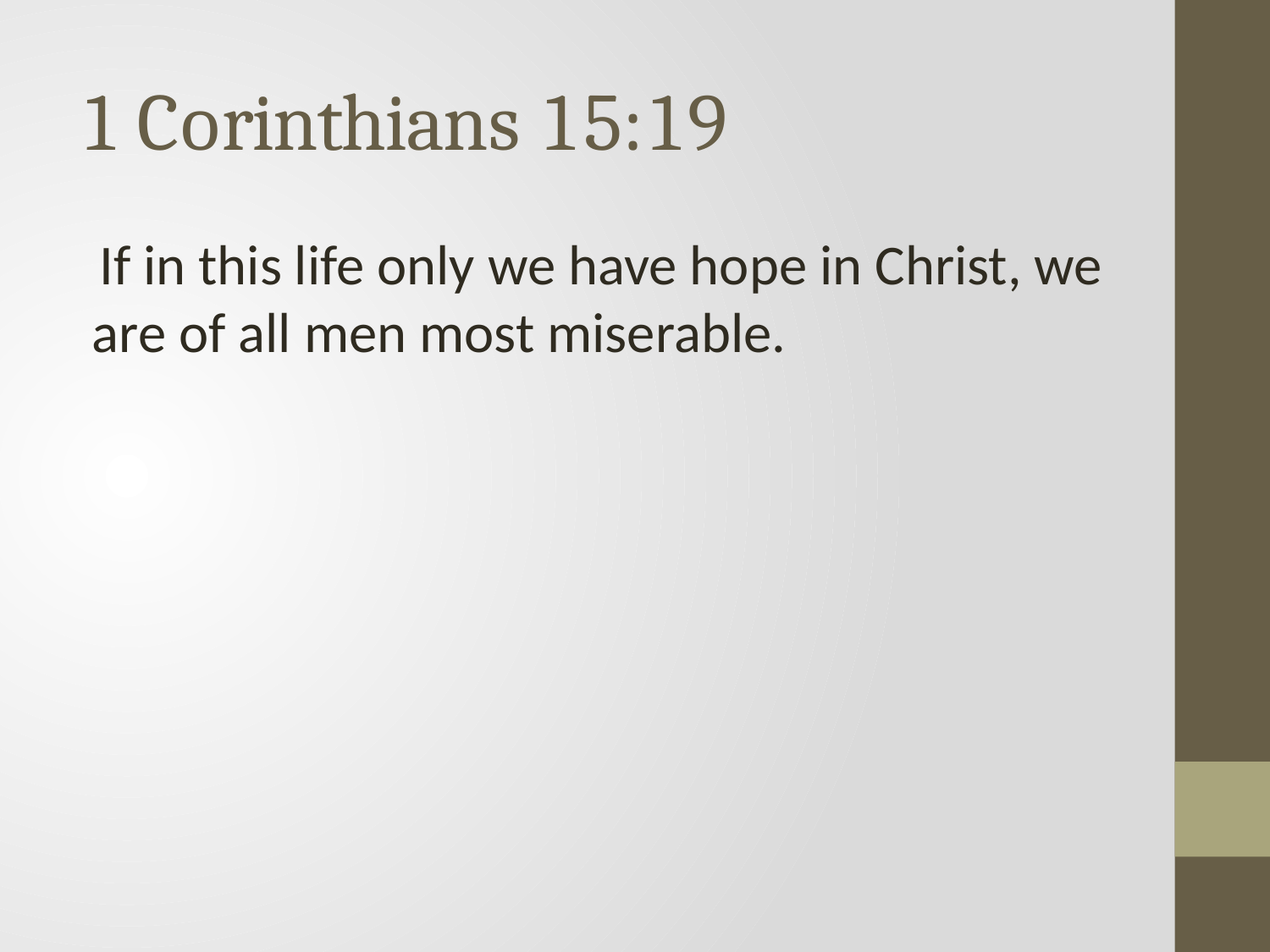

# 1 Corinthians 15:19
 If in this life only we have hope in Christ, we are of all men most miserable.